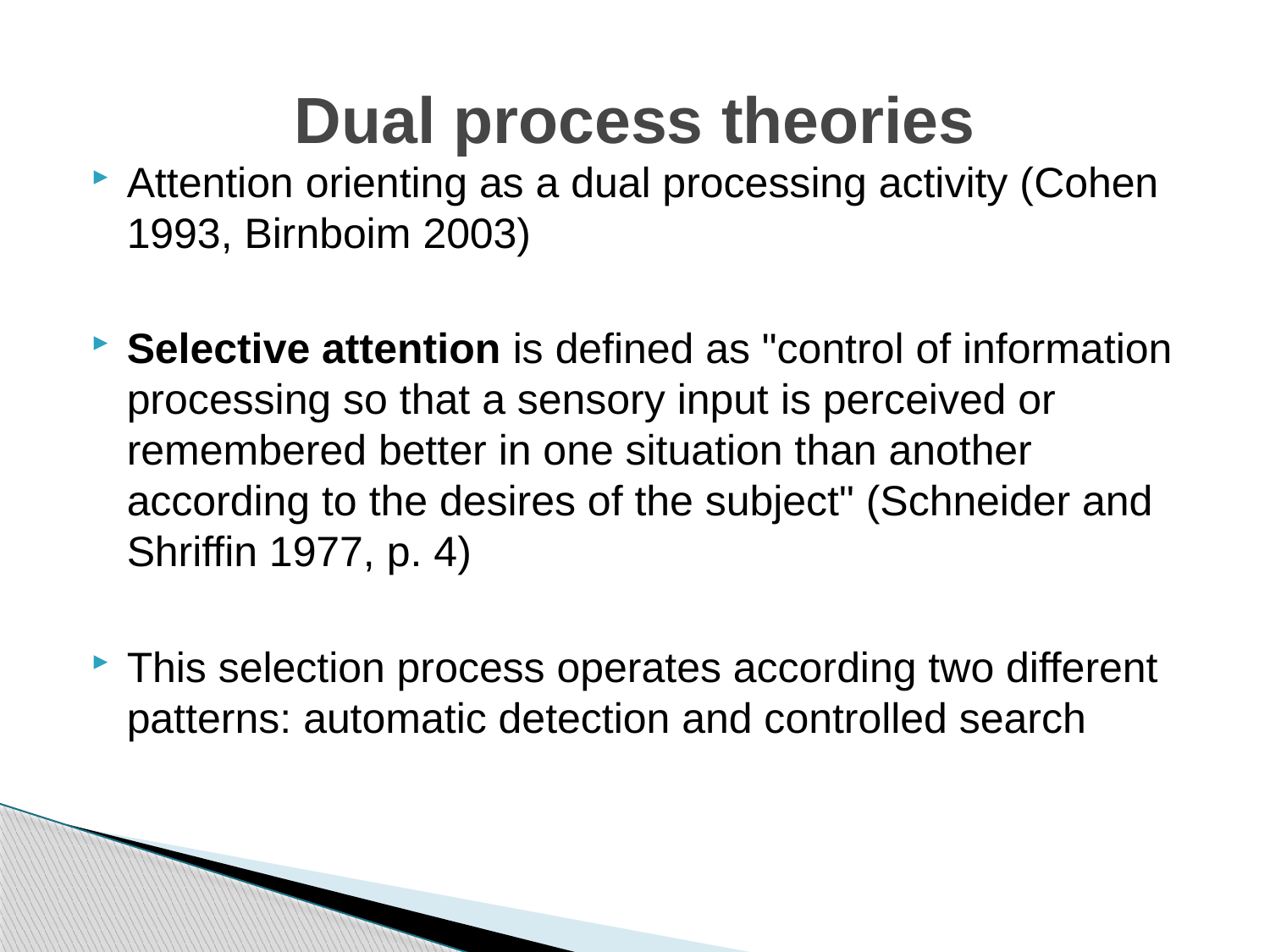

# Dual process theories
Attention orienting as a dual processing activity (Cohen 1993, Birnboim 2003)

Selective attention is defined as "control of information processing so that a sensory input is perceived or remembered better in one situation than another according to the desires of the subject" (Schneider and Shriffin 1977, p. 4)

This selection process operates according two different patterns: automatic detection and controlled search